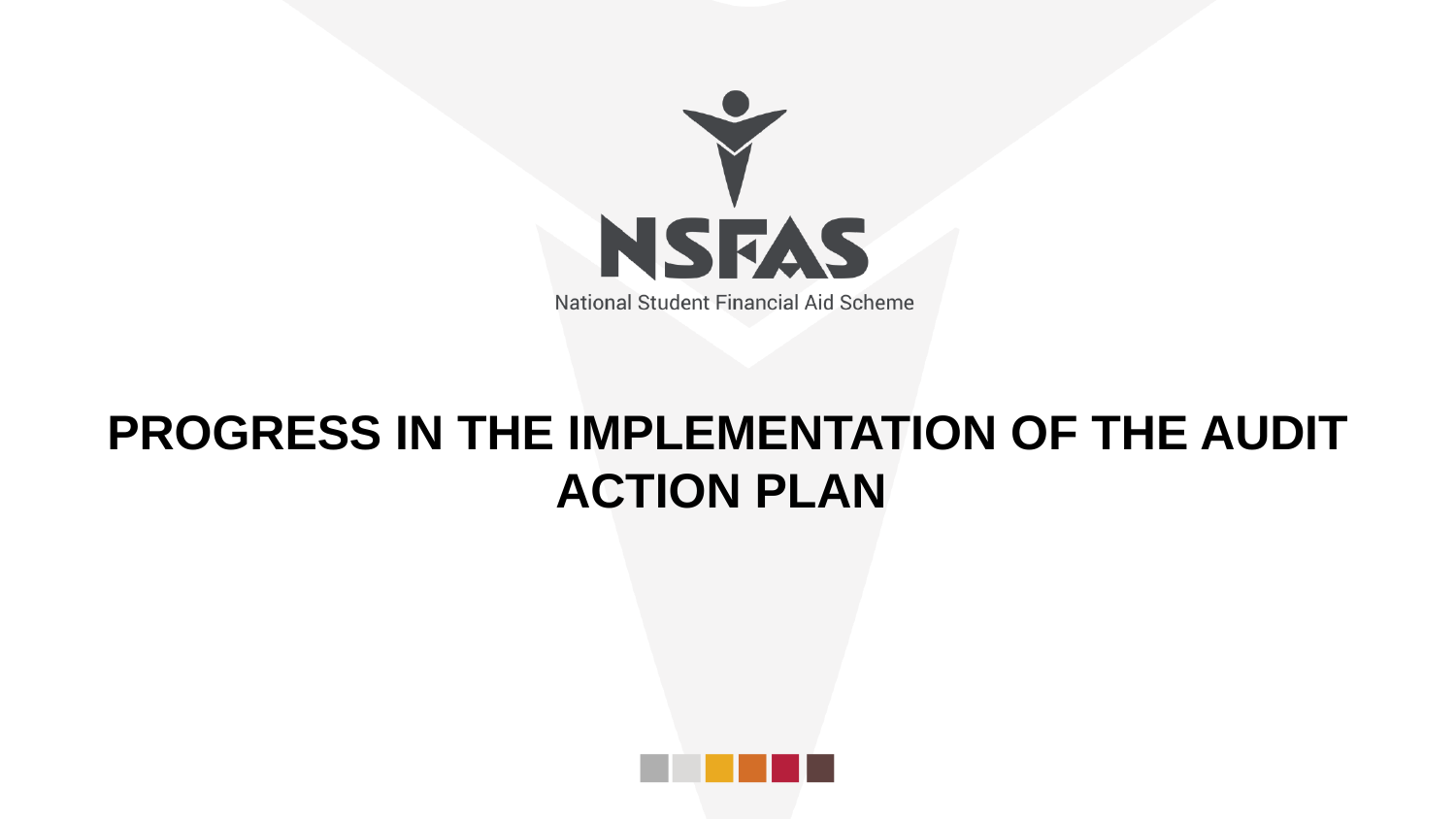

PROGRESS IN THE IMPLEMENTATION OF THE AUDIT ACTION PLAN